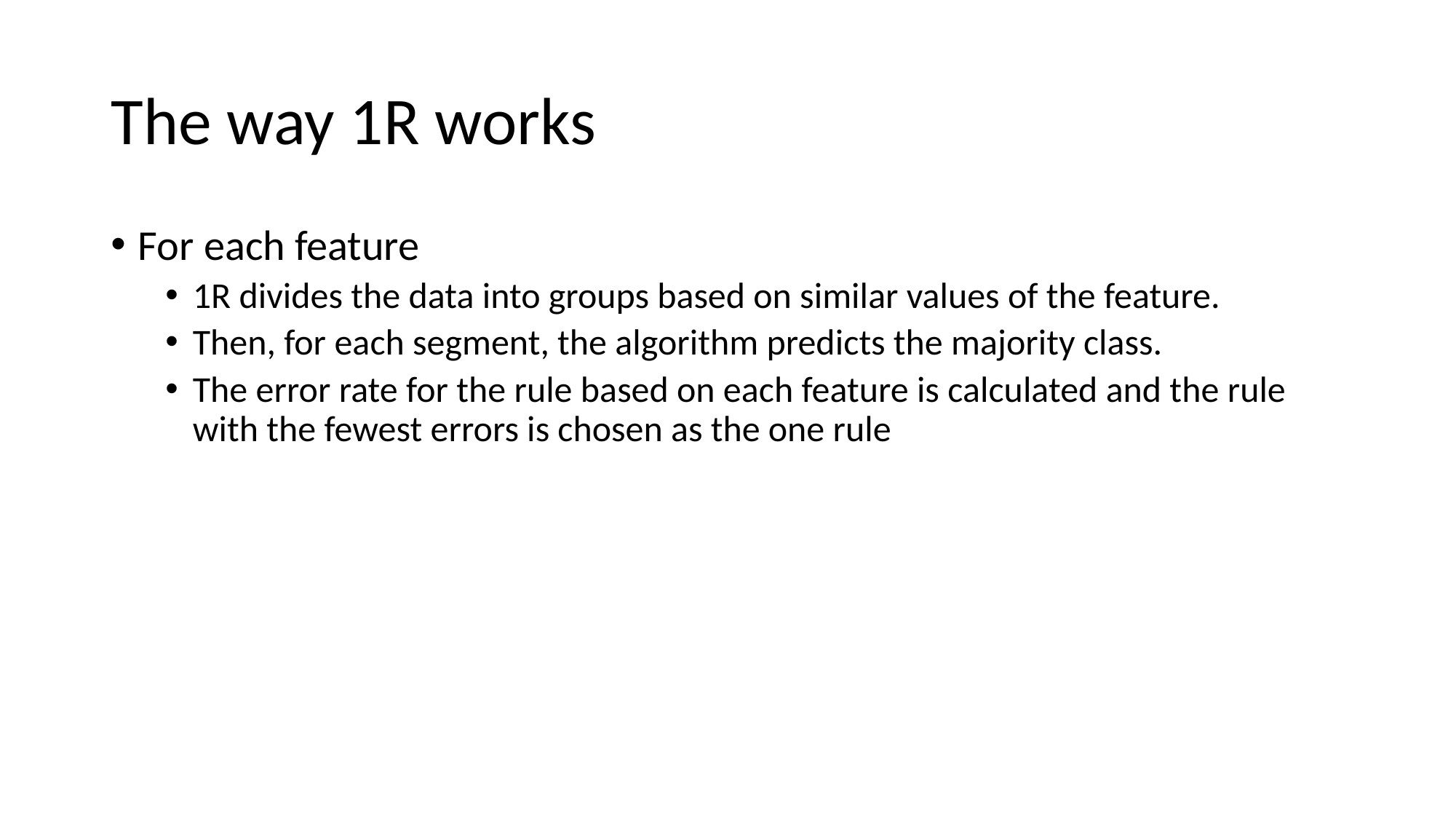

# The way 1R works
For each feature
1R divides the data into groups based on similar values of the feature.
Then, for each segment, the algorithm predicts the majority class.
The error rate for the rule based on each feature is calculated and the rule with the fewest errors is chosen as the one rule